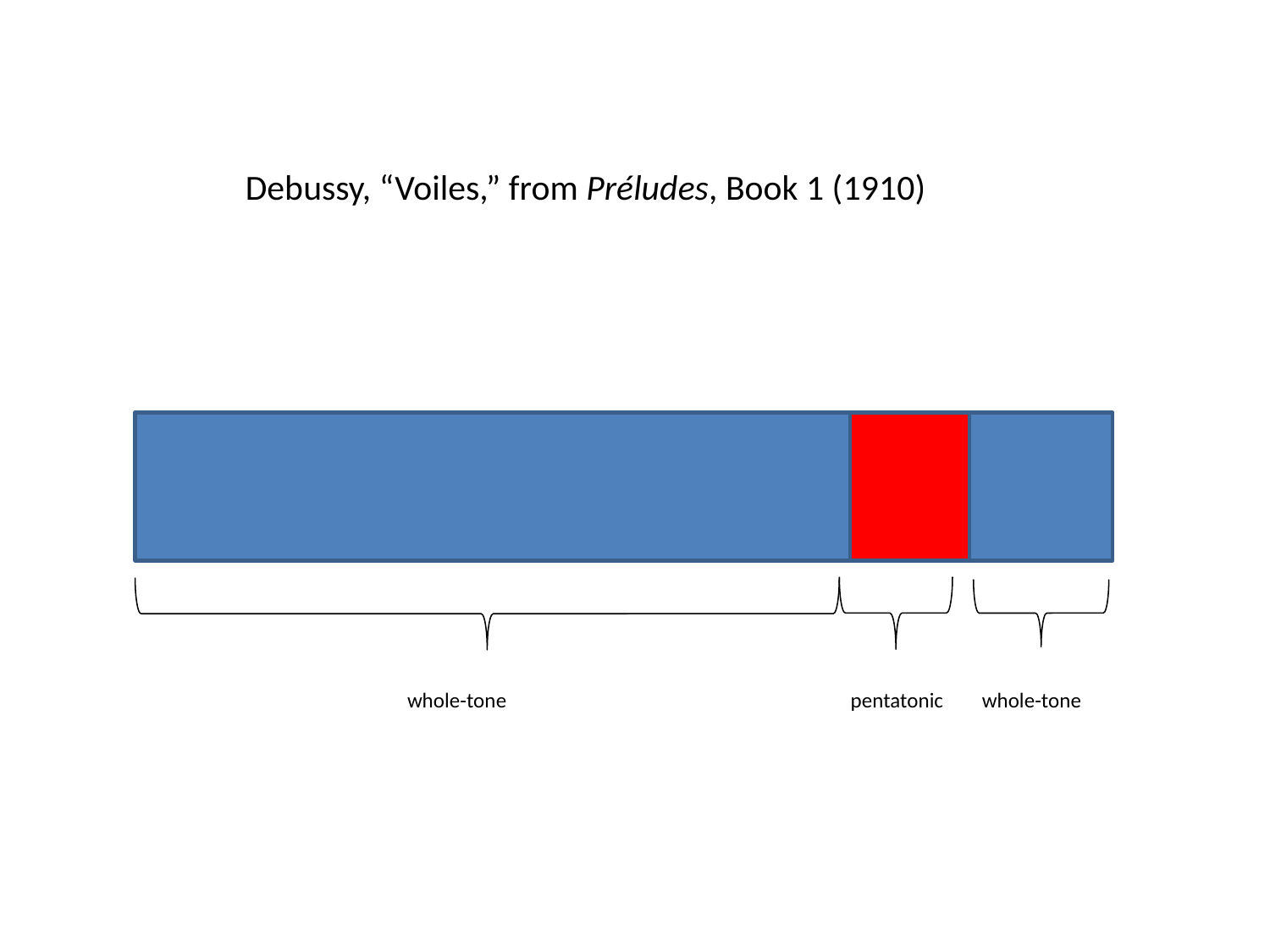

Debussy, “Voiles,” from Préludes, Book 1 (1910)

whole-tone                                                                       pentatonic        whole-tone